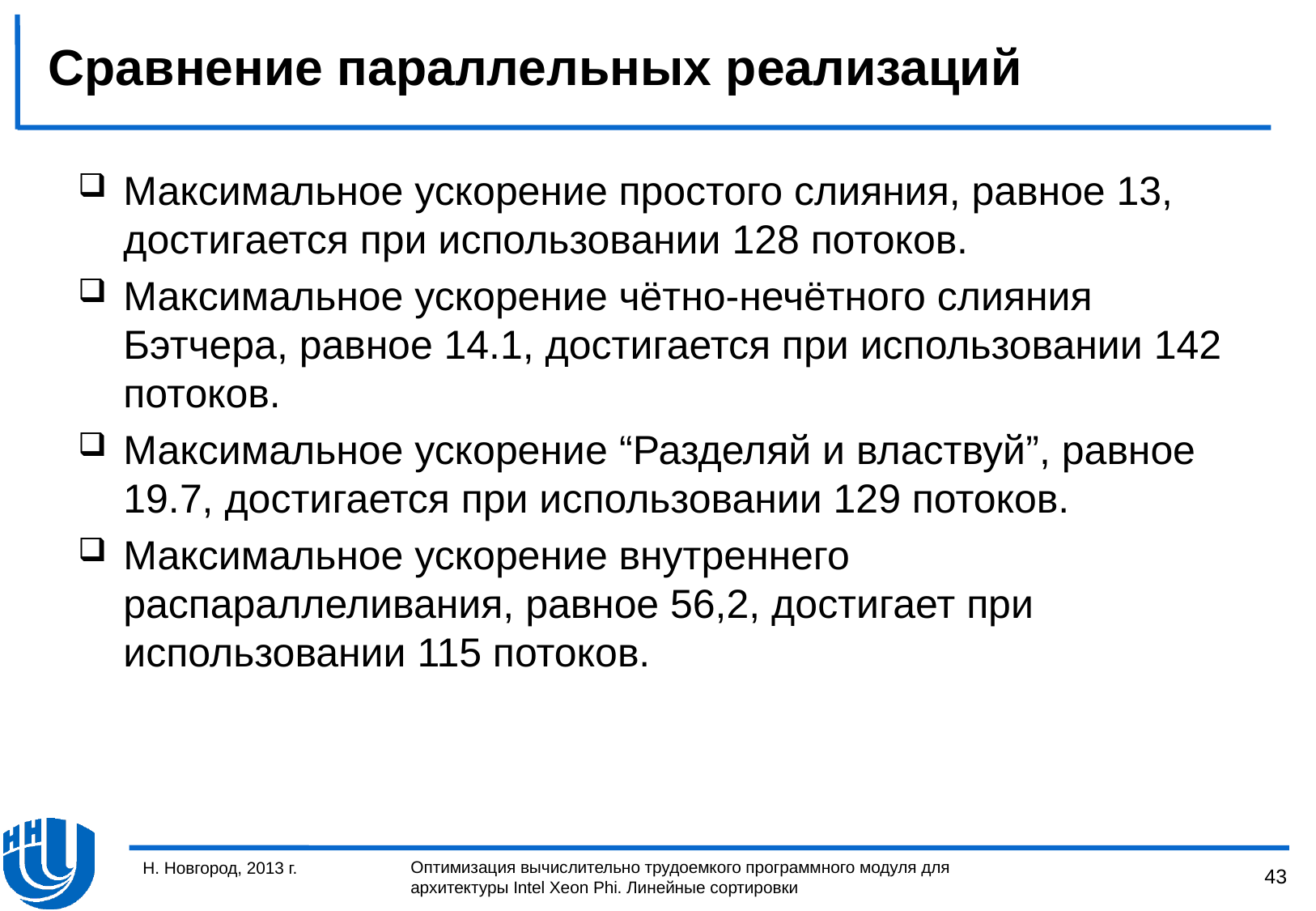

# Сравнение параллельных реализаций
Максимальное ускорение простого слияния, равное 13, достигается при использовании 128 потоков.
Максимальное ускорение чётно-нечётного слияния Бэтчера, равное 14.1, достигается при использовании 142 потоков.
Максимальное ускорение “Разделяй и властвуй”, равное 19.7, достигается при использовании 129 потоков.
Максимальное ускорение внутреннего распараллеливания, равное 56,2, достигает при использовании 115 потоков.